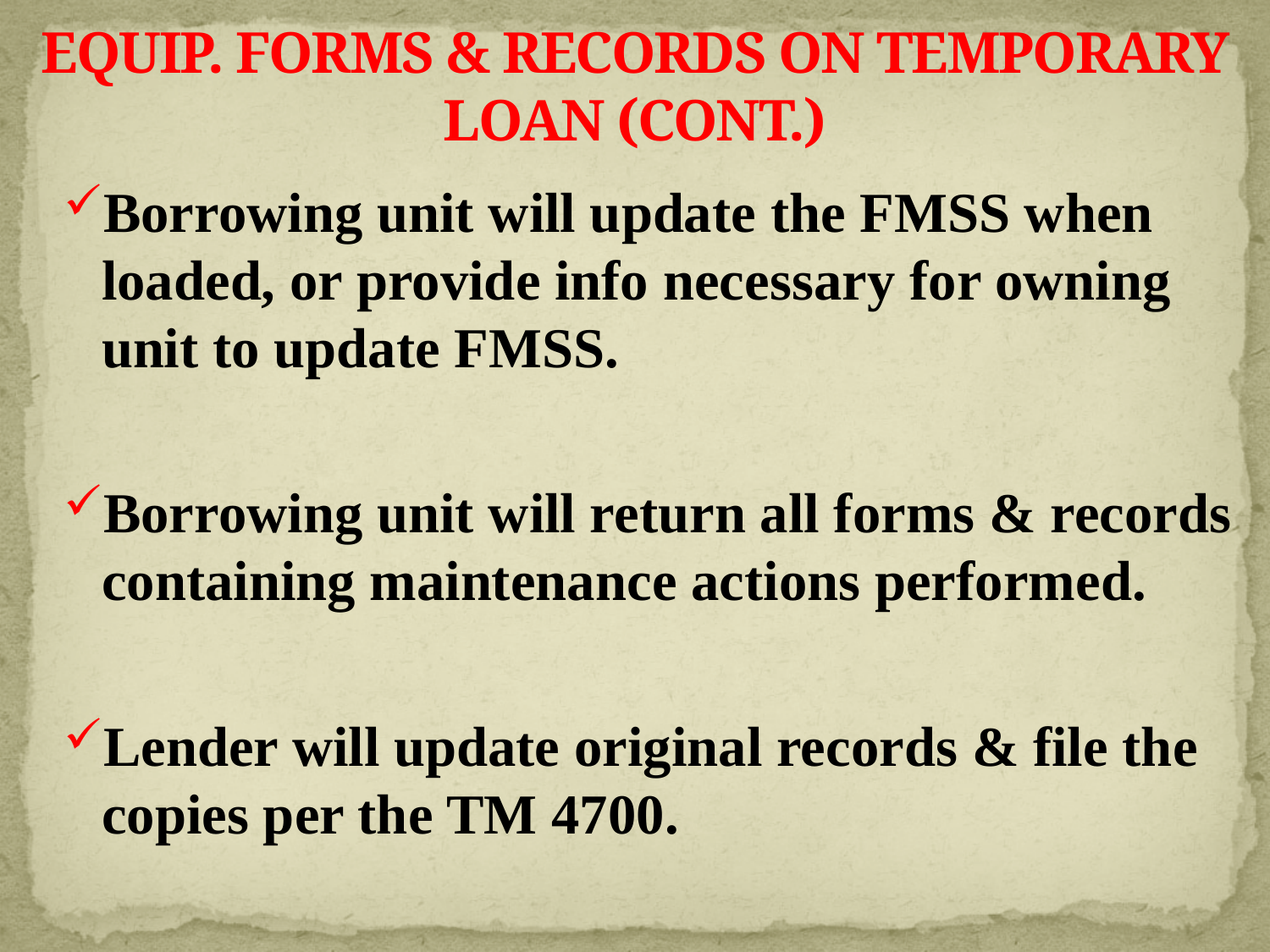

# EQUIP. FORMS & RECORDS ON TEMPORARY LOAN (CONT.)
Borrowing unit will update the FMSS when loaded, or provide info necessary for owning unit to update FMSS.

Borrowing unit will return all forms & records containing maintenance actions performed.

Lender will update original records & file the copies per the TM 4700.